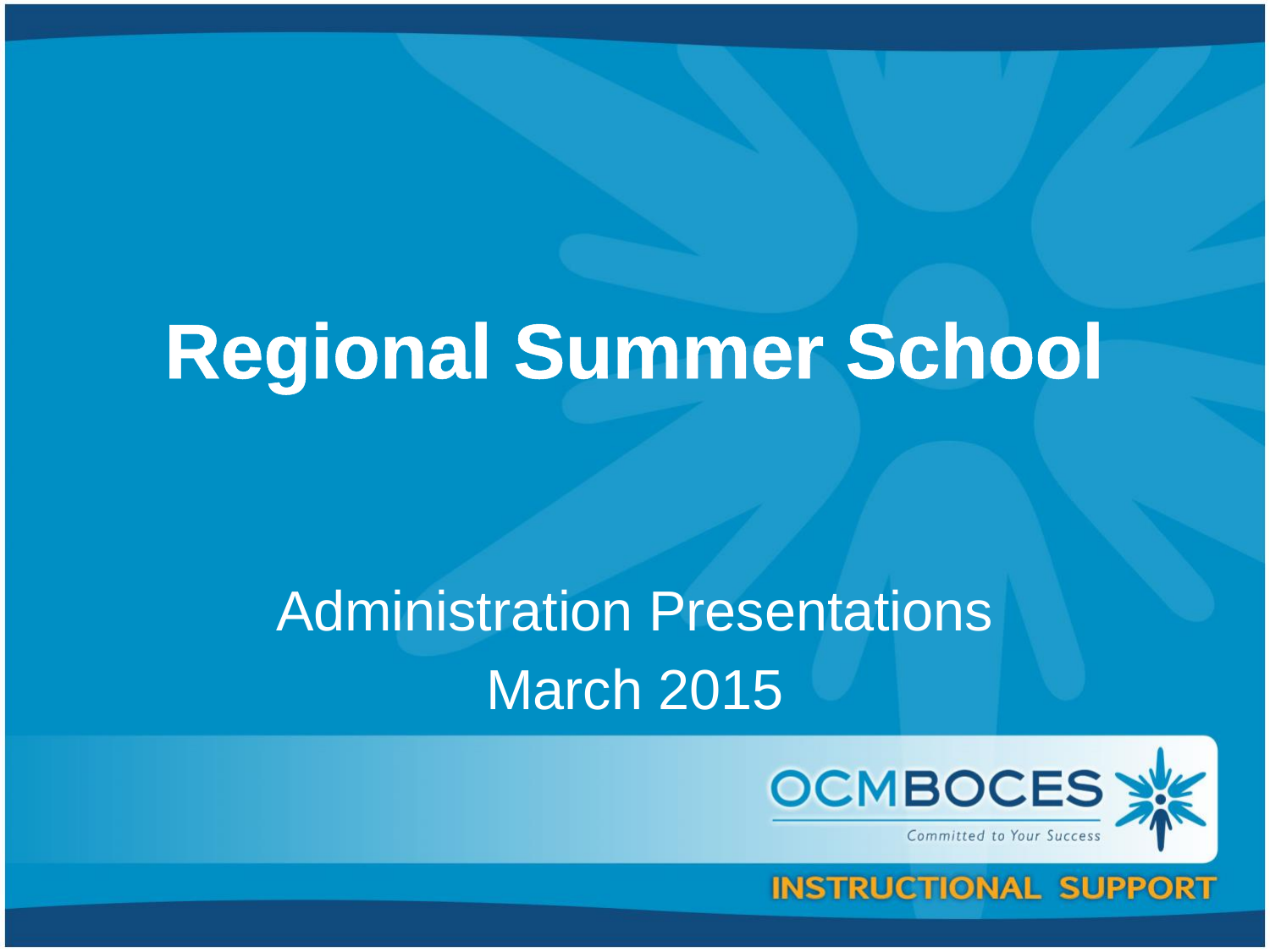

# Regional Summer School

Administration Presentations
March 2015